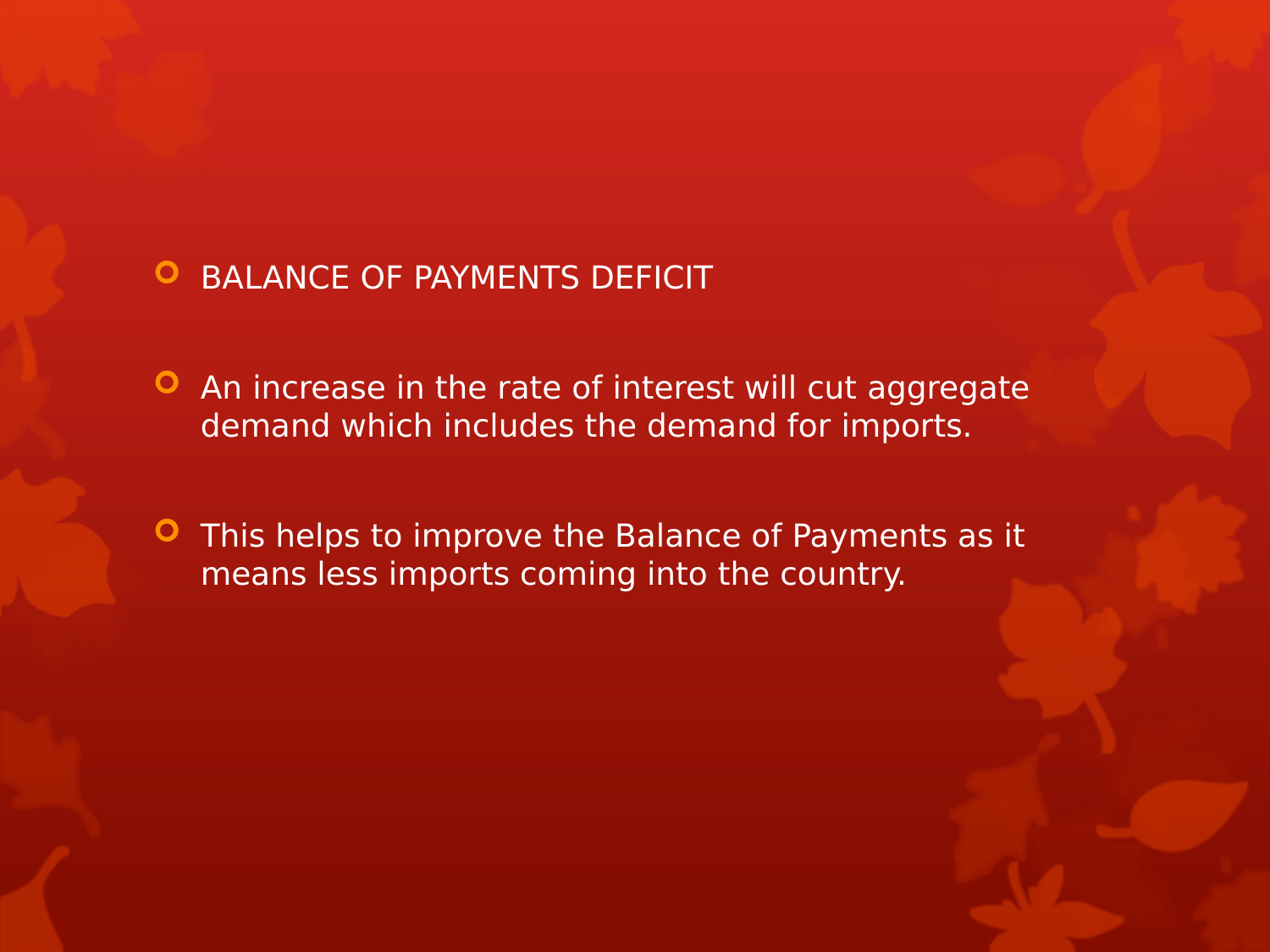

#
BALANCE OF PAYMENTS DEFICIT

An increase in the rate of interest will cut aggregate demand which includes the demand for imports.

This helps to improve the Balance of Payments as it means less imports coming into the country.